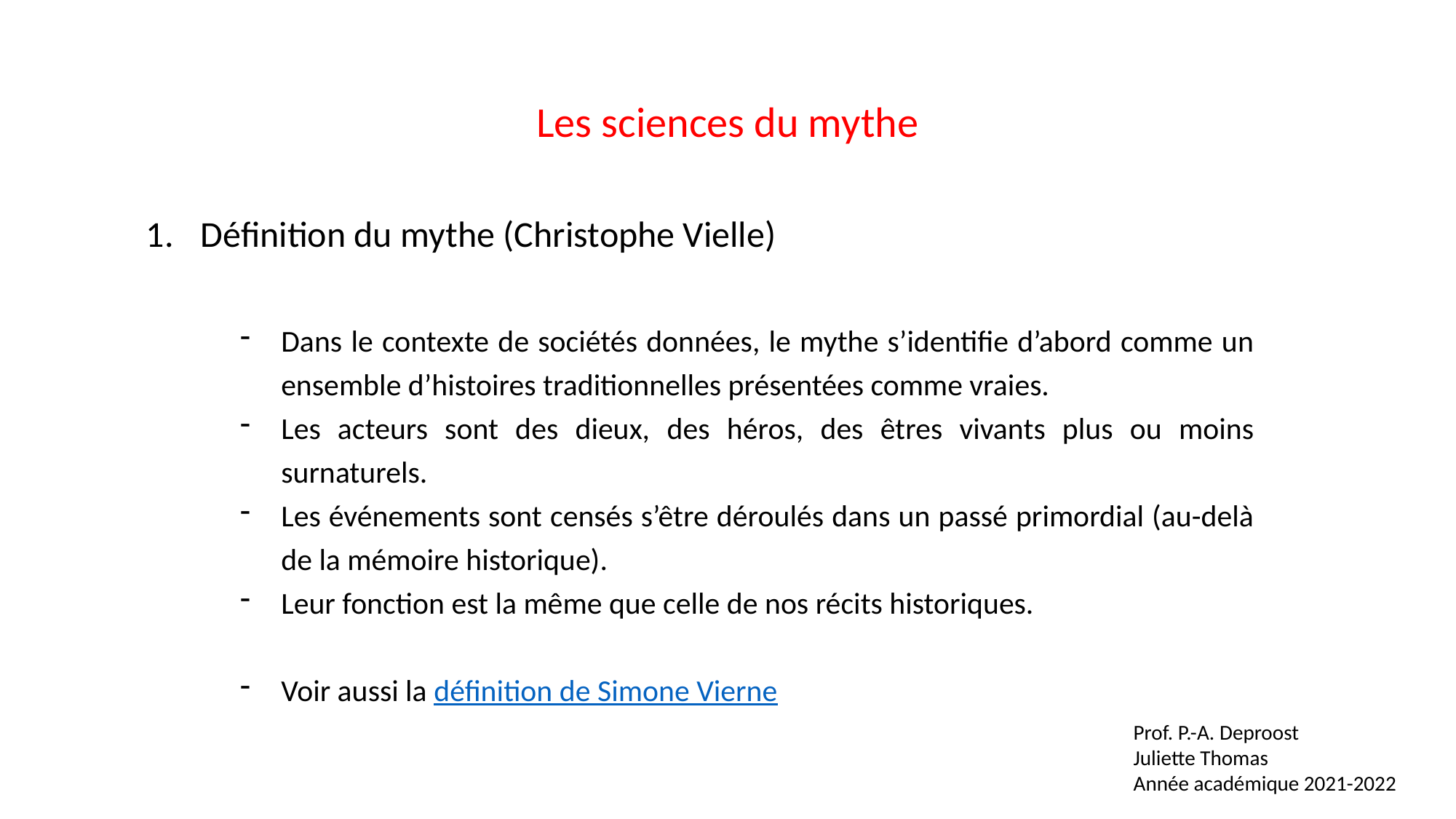

Les sciences du mythe
Définition du mythe (Christophe Vielle)
Dans le contexte de sociétés données, le mythe s’identifie d’abord comme un ensemble d’histoires traditionnelles présentées comme vraies.
Les acteurs sont des dieux, des héros, des êtres vivants plus ou moins surnaturels.
Les événements sont censés s’être déroulés dans un passé primordial (au-delà de la mémoire historique).
Leur fonction est la même que celle de nos récits historiques.

Voir aussi la définition de Simone Vierne
Prof. P.-A. Deproost
Juliette Thomas
Année académique 2021-2022